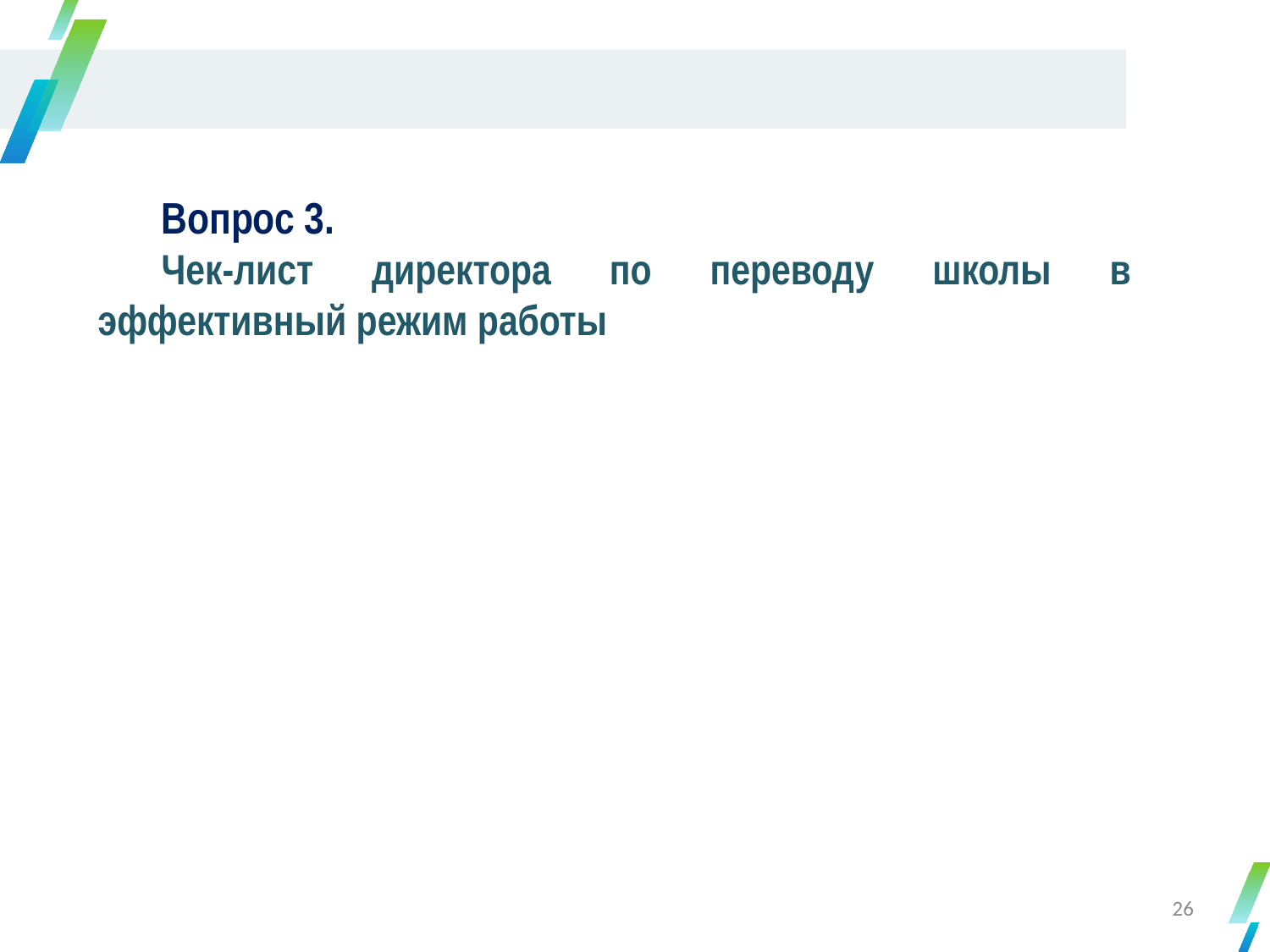

Вопрос 3.
Чек-лист директора по переводу школы в эффективный режим работы

26